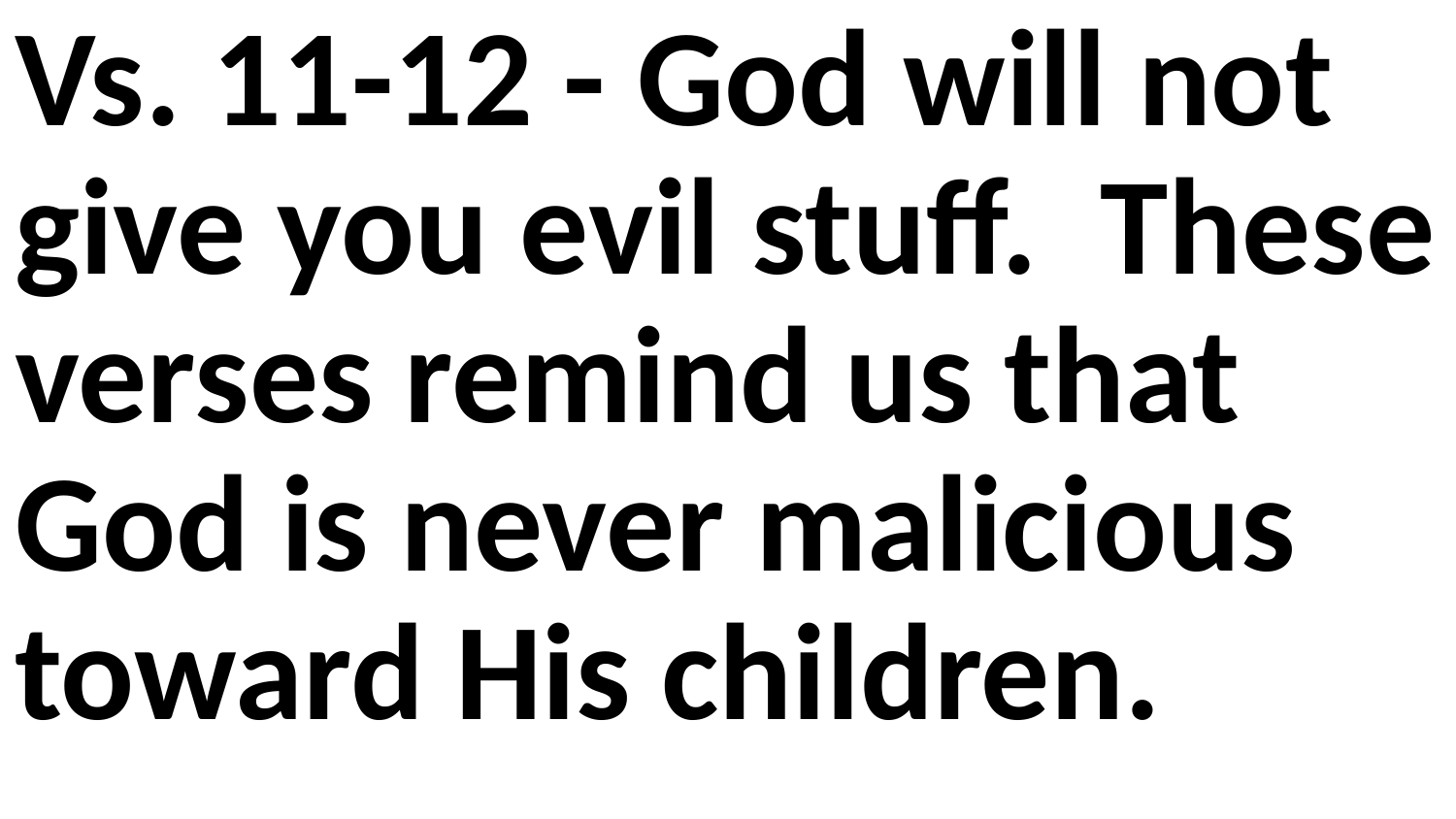

Vs. 11-12 - God will not give you evil stuff.  These verses remind us that God is never malicious toward His children.